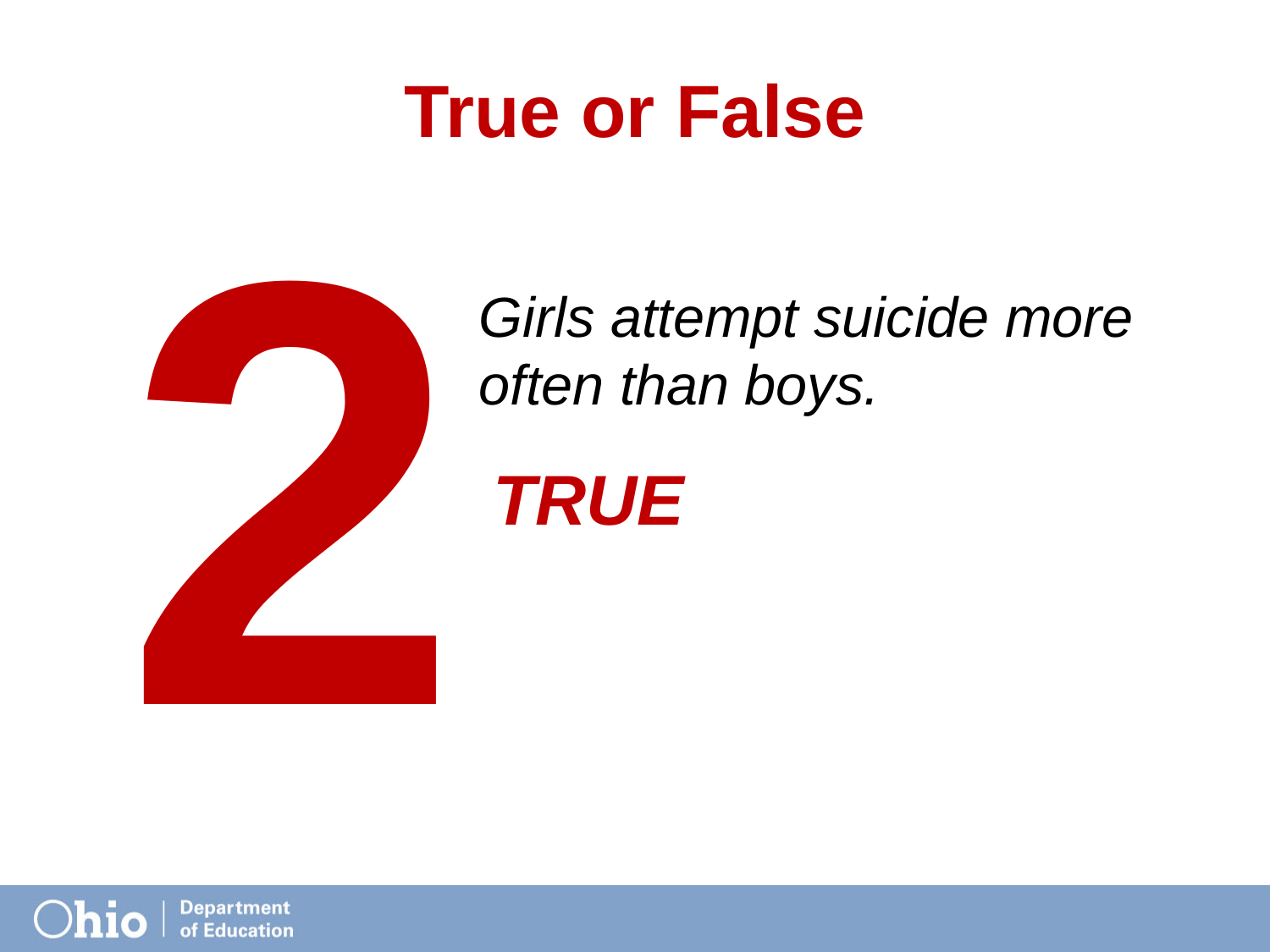

# True or False
2
Girls attempt suicide more often than boys.
TRUE